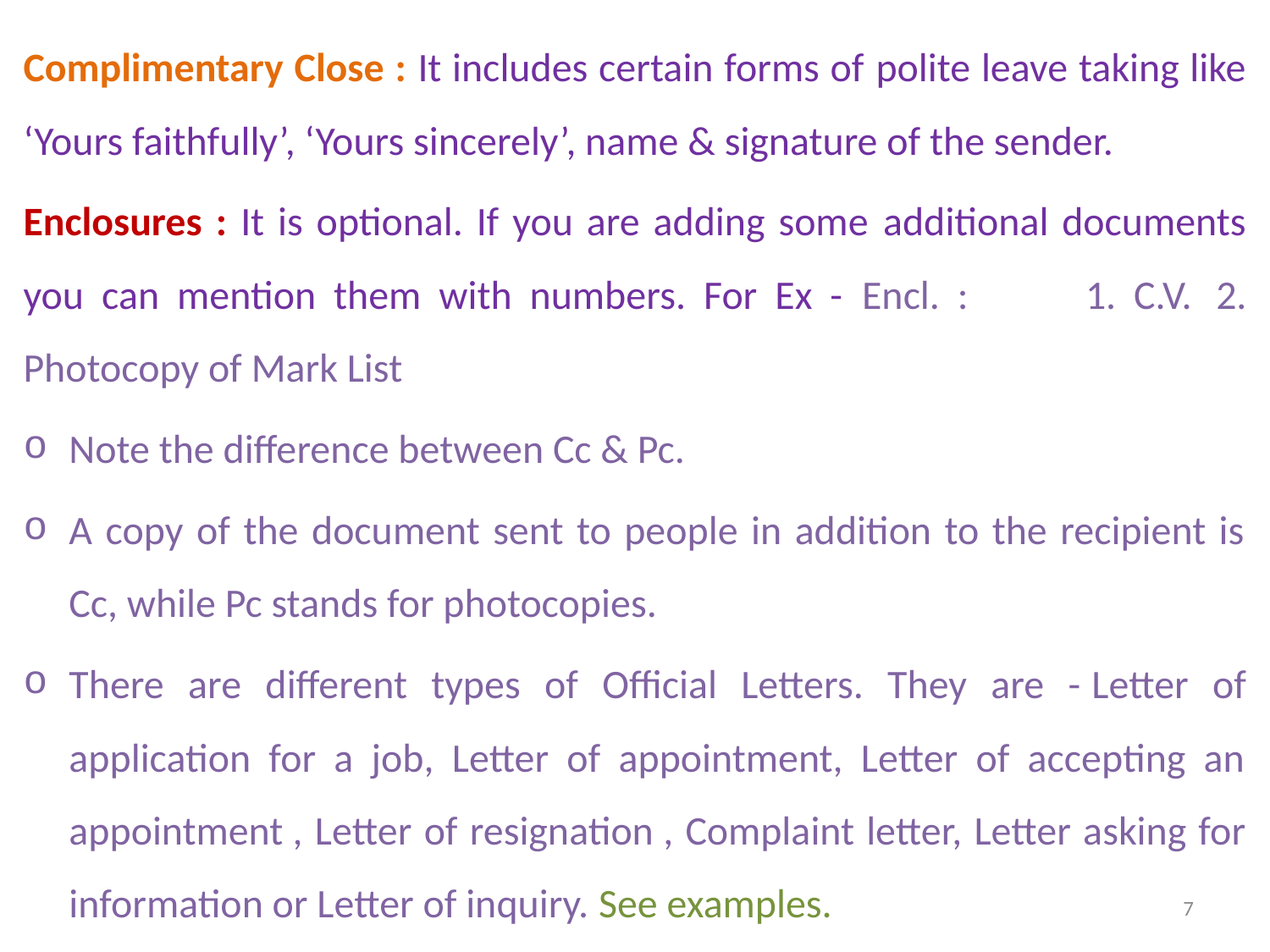

Complimentary Close : It includes certain forms of polite leave taking like ‘Yours faithfully’, ‘Yours sincerely’, name & signature of the sender.
Enclosures : It is optional. If you are adding some additional documents you can mention them with numbers. For Ex - Encl. :	1. C.V.	2. Photocopy of Mark List
Note the difference between Cc & Pc.
A copy of the document sent to people in addition to the recipient is Cc, while Pc stands for photocopies.
There are different types of Official Letters. They are - Letter of application for a job, Letter of appointment, Letter of accepting an appointment , Letter of resignation , Complaint letter, Letter asking for information or Letter of inquiry. See examples.
7